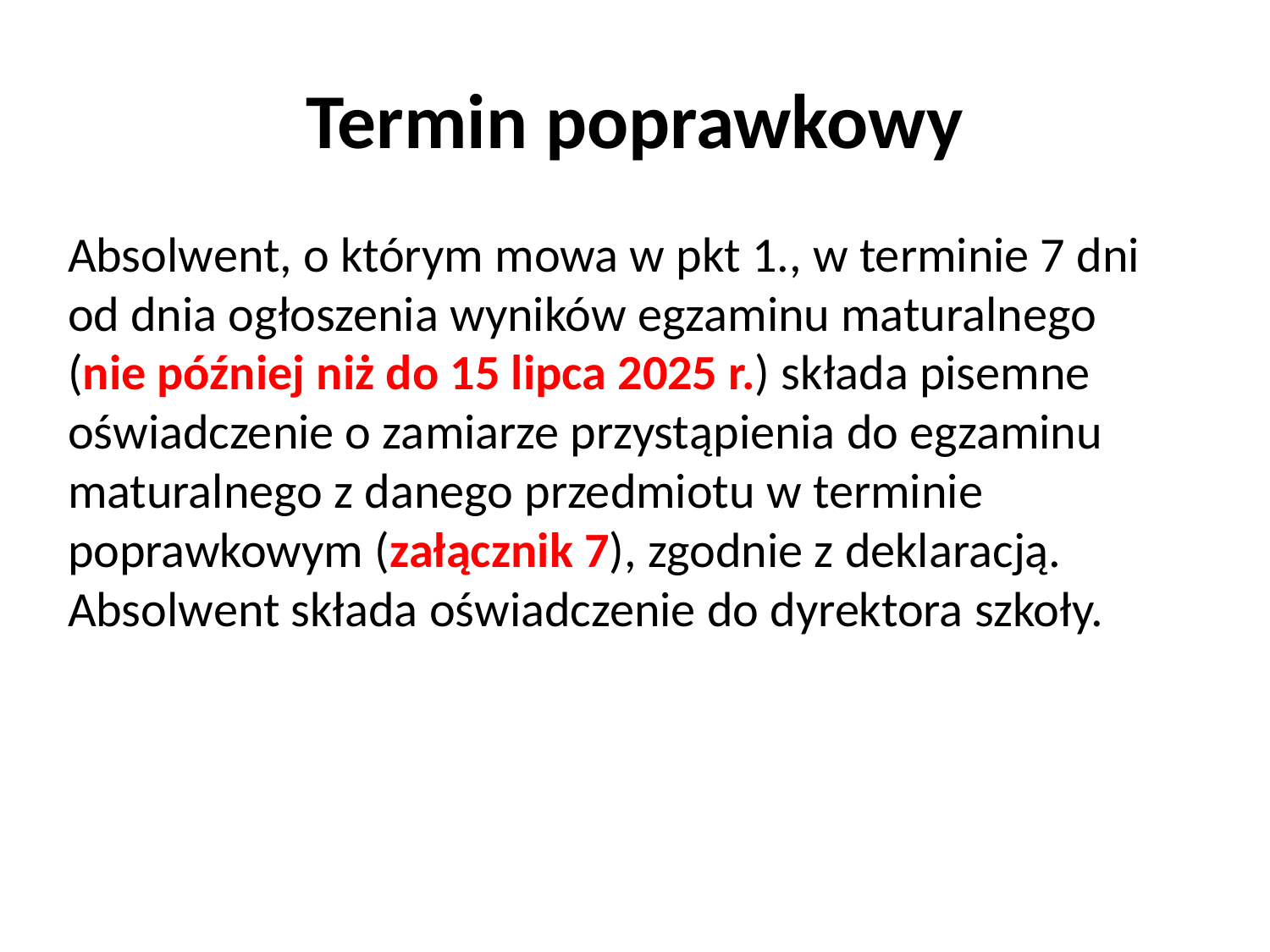

# Termin poprawkowy
Absolwent, o którym mowa w pkt 1., w terminie 7 dni od dnia ogłoszenia wyników egzaminu maturalnego (nie później niż do 15 lipca 2025 r.) składa pisemne oświadczenie o zamiarze przystąpienia do egzaminu maturalnego z danego przedmiotu w terminie poprawkowym (załącznik 7), zgodnie z deklaracją. Absolwent składa oświadczenie do dyrektora szkoły.